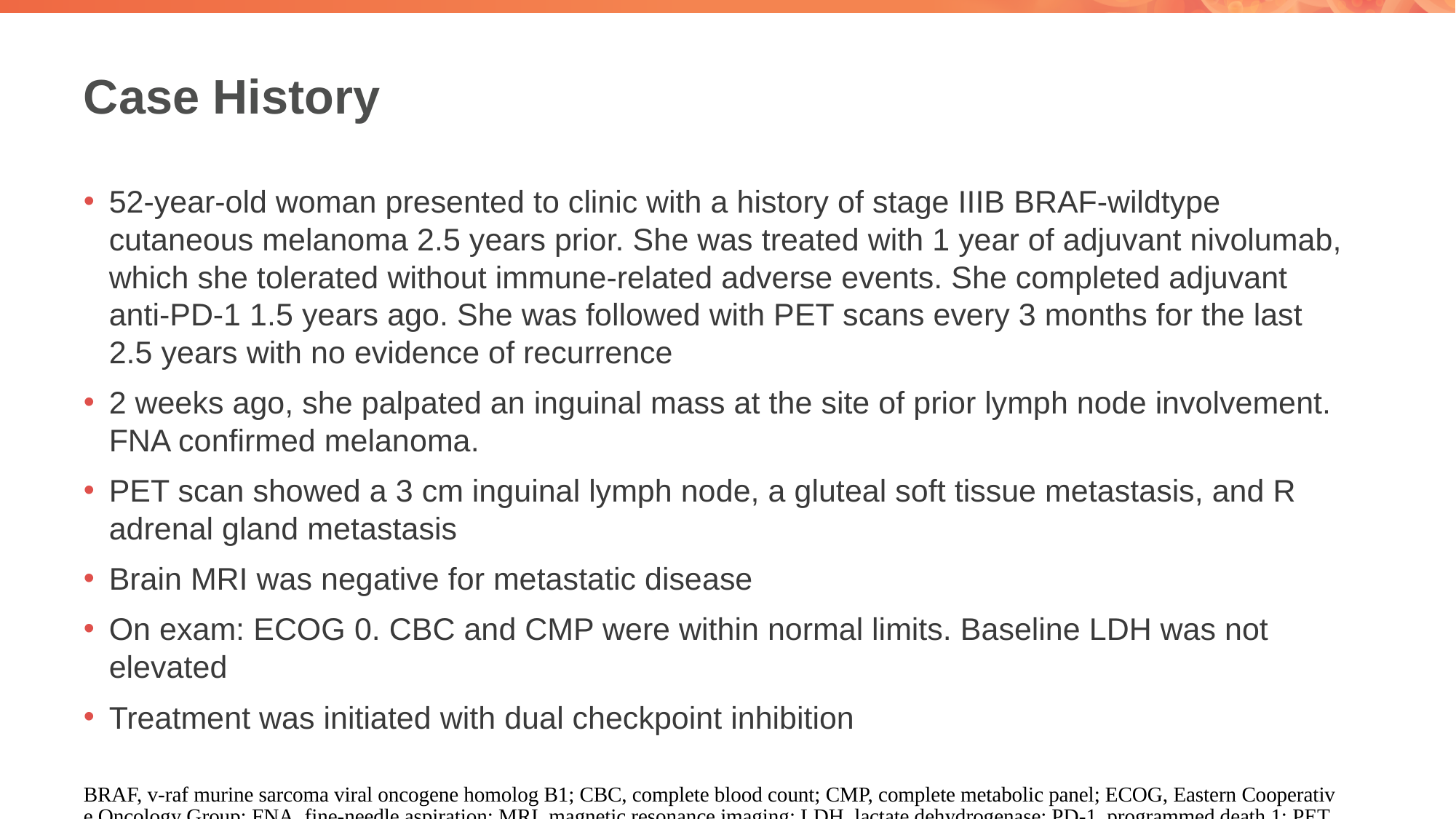

# Case History
52-year-old woman presented to clinic with a history of stage IIIB BRAF-wildtype cutaneous melanoma 2.5 years prior. She was treated with 1 year of adjuvant nivolumab, which she tolerated without immune-related adverse events. She completed adjuvant anti-PD-1 1.5 years ago. She was followed with PET scans every 3 months for the last 2.5 years with no evidence of recurrence
2 weeks ago, she palpated an inguinal mass at the site of prior lymph node involvement. FNA confirmed melanoma.
PET scan showed a 3 cm inguinal lymph node, a gluteal soft tissue metastasis, and R adrenal gland metastasis
Brain MRI was negative for metastatic disease
On exam: ECOG 0. CBC and CMP were within normal limits. Baseline LDH was not elevated
Treatment was initiated with dual checkpoint inhibition
BRAF, v-raf murine sarcoma viral oncogene homolog B1; CBC, complete blood count; CMP, complete metabolic panel; ECOG, Eastern Cooperative Oncology Group; FNA, fine-needle aspiration; MRI, magnetic resonance imaging; LDH, lactate dehydrogenase; PD-1, programmed death 1; PET, positron emission tomography; R, right.